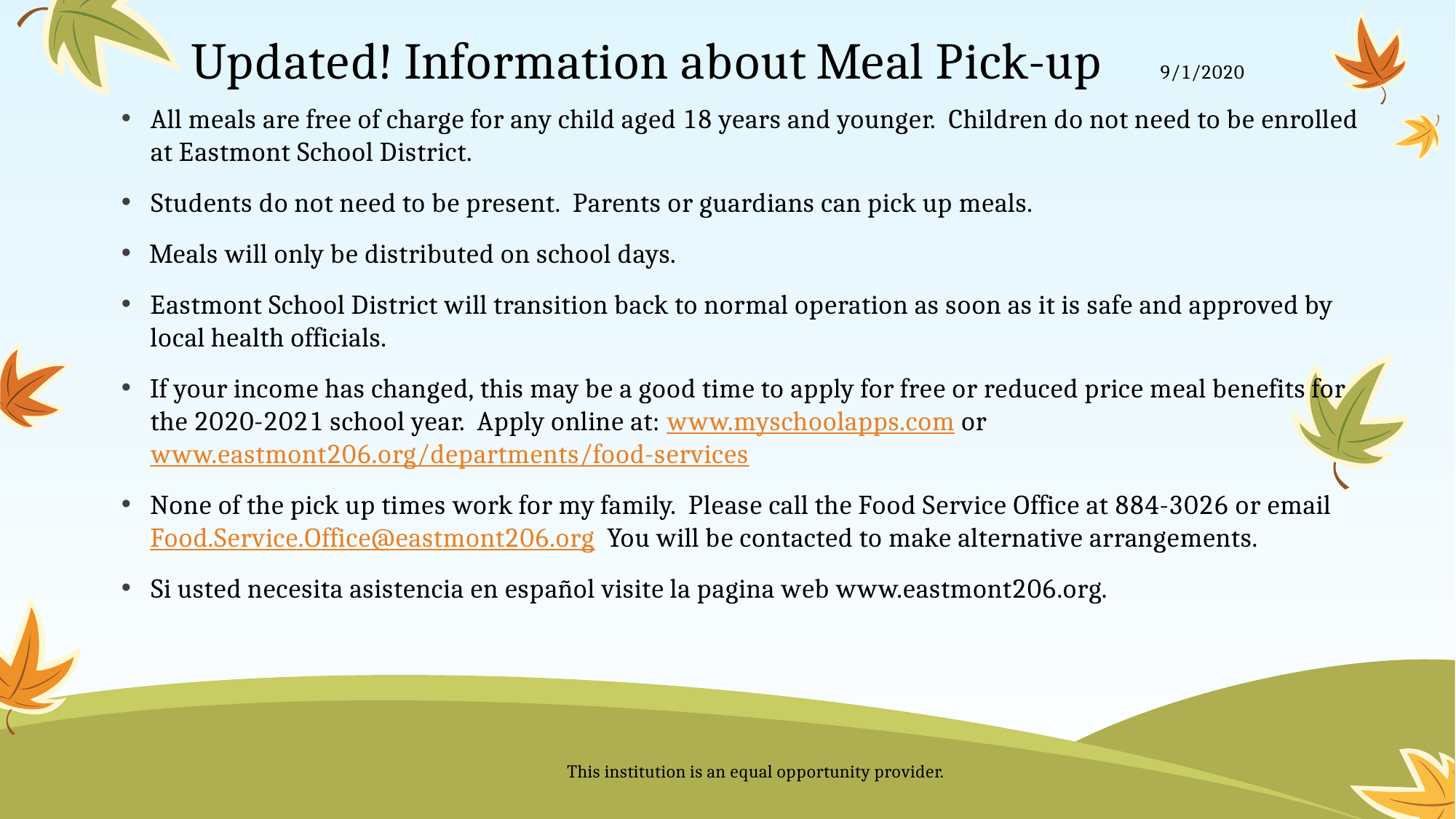

# Updated! Information about Meal Pick-up     9/1/2020
All meals are free of charge for any child aged 18 years and younger.  Children do not need to be enrolled at Eastmont School District.
Students do not need to be present.  Parents or guardians can pick up meals.
Meals will only be distributed on school days.
Eastmont School District will transition back to normal operation as soon as it is safe and approved by local health officials.
If your income has changed, this may be a good time to apply for free or reduced price meal benefits for the 2020-2021 school year.  Apply online at: www.myschoolapps.com or www.eastmont206.org/departments/food-services
None of the pick up times work for my family.  Please call the Food Service Office at 884-3026 or email  Food.Service.Office@eastmont206.org  You will be contacted to make alternative arrangements.
Si usted necesita asistencia en español visite la pagina web www.eastmont206.org.
This institution is an equal opportunity provider.